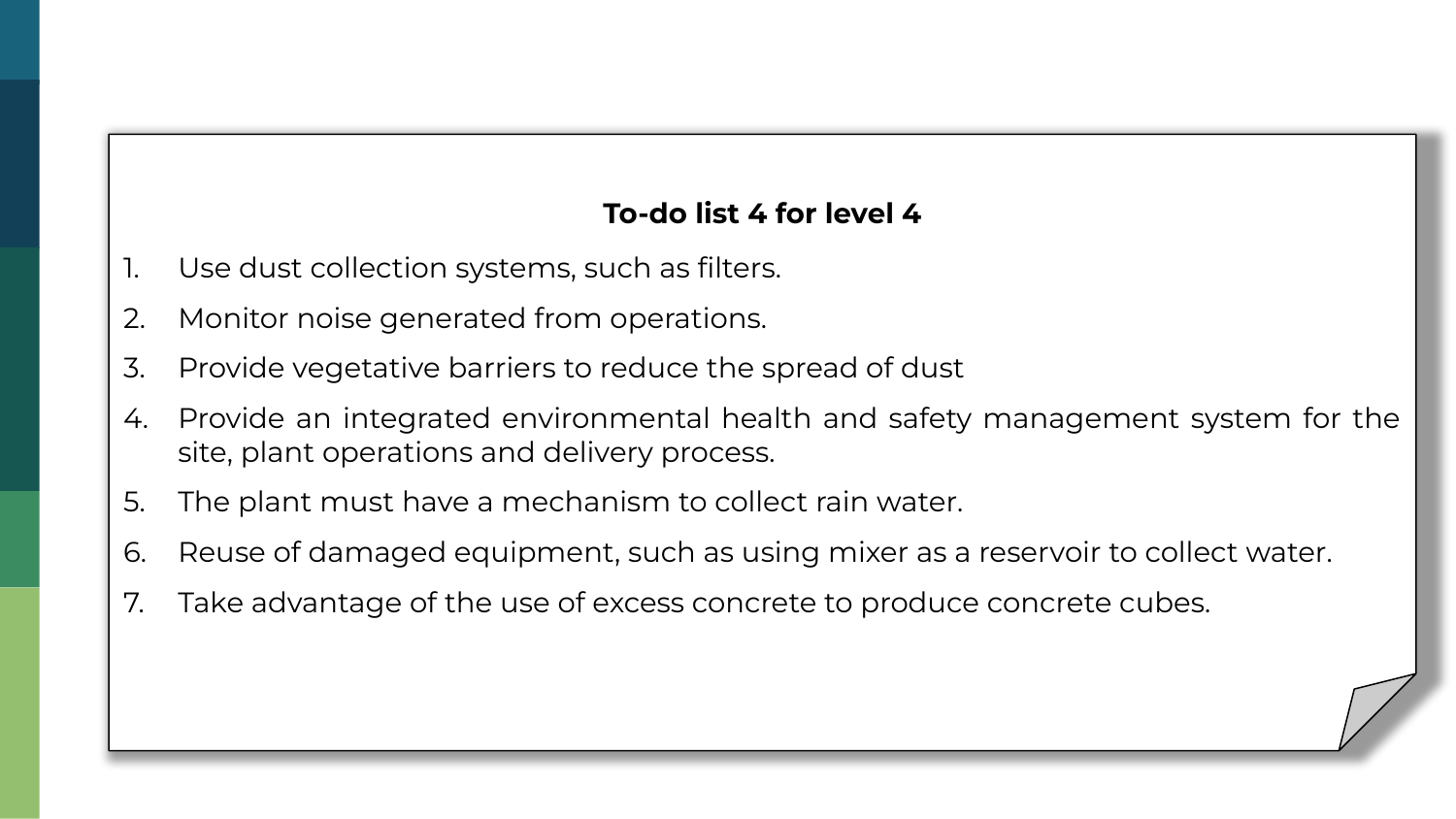

To-do list 4 for level 4
Use dust collection systems, such as filters.
Monitor noise generated from operations.
Provide vegetative barriers to reduce the spread of dust
Provide an integrated environmental health and safety management system for the site, plant operations and delivery process.
The plant must have a mechanism to collect rain water.
Reuse of damaged equipment, such as using mixer as a reservoir to collect water.
Take advantage of the use of excess concrete to produce concrete cubes.